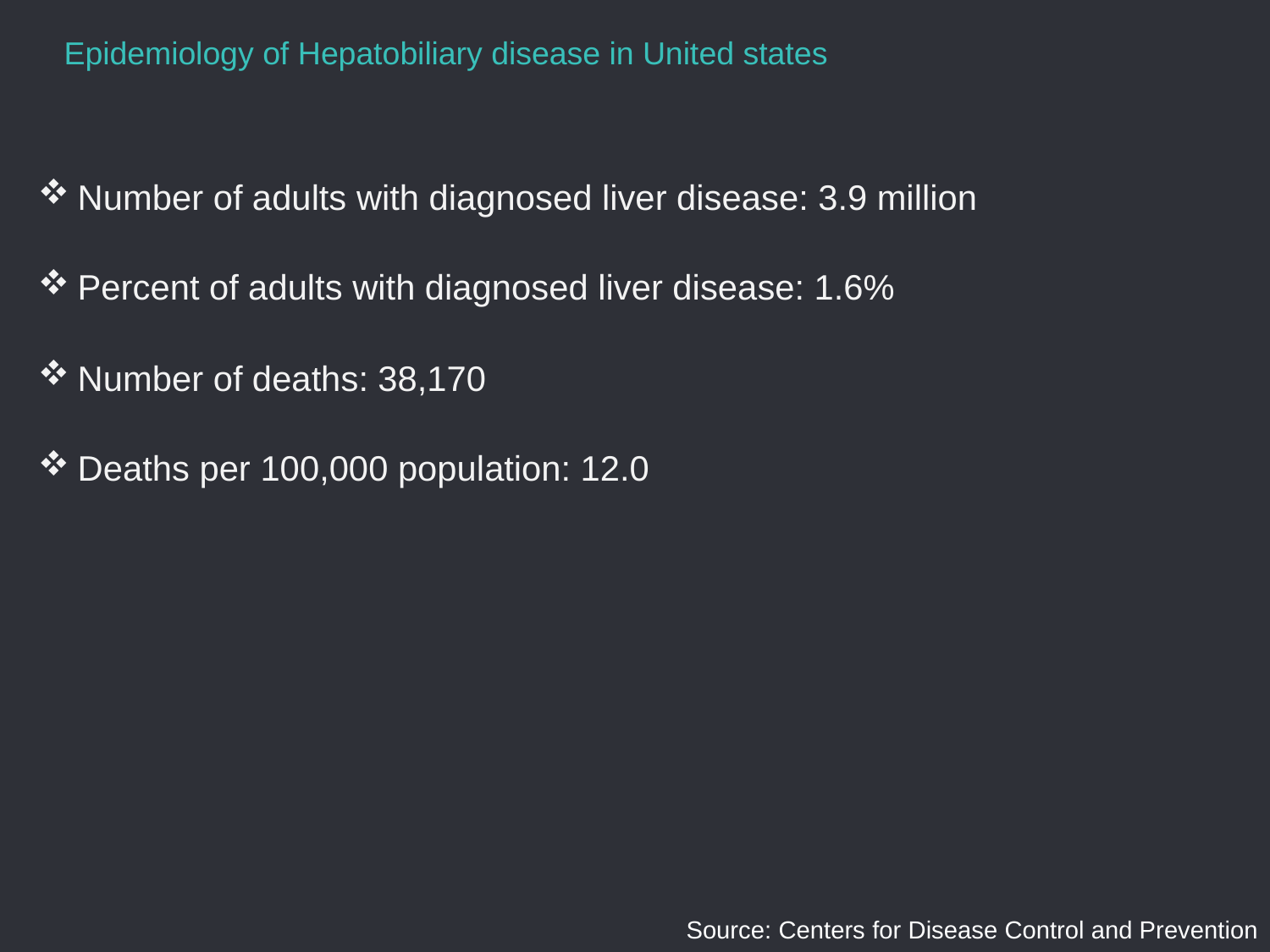

# Epidemiology of Hepatobiliary disease in United states
Number of adults with diagnosed liver disease: 3.9 million

Percent of adults with diagnosed liver disease: 1.6%

Number of deaths: 38,170

Deaths per 100,000 population: 12.0

Source: Centers for Disease Control and Prevention